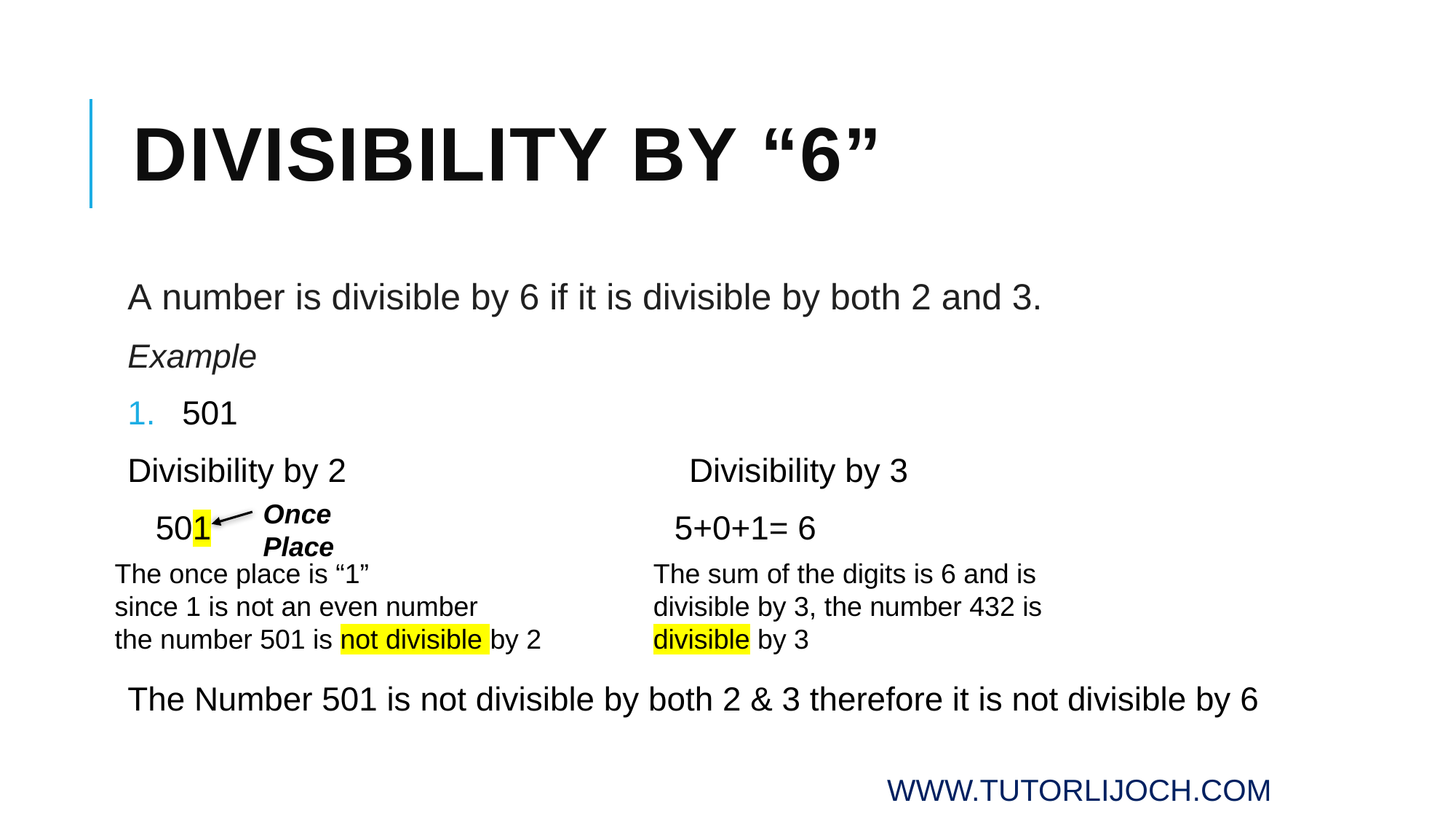

# Divisibility By “6”
A number is divisible by 6 if it is divisible by both 2 and 3.
Example
501
Divisibility by 2                                     Divisibility by 3
   501                                                  5+0+1= 6

The Number 501 is not divisible by both 2 & 3 therefore it is not divisible by 6
Once Place
The sum of the digits is 6 and is divisible by 3, the number 432 is divisible by 3

The once place is “1”
since 1 is not an even number
the number 501 is not divisible by 2

www.tutorlijoch.com